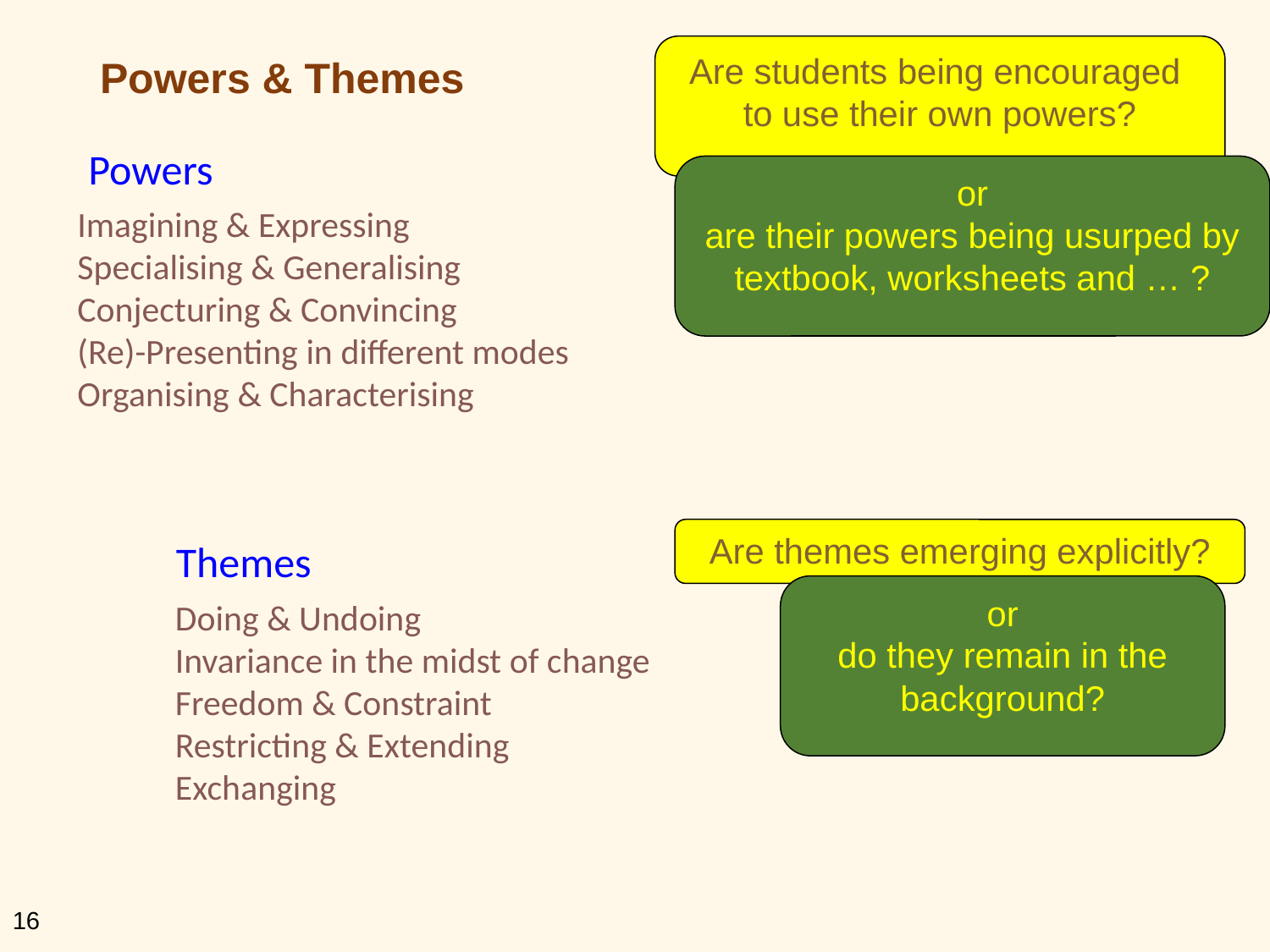

Are students being encouraged
to use their own powers?
# Powers & Themes
Powers
or
are their powers being usurped by textbook, worksheets and … ?
Imagining & Expressing
Specialising & Generalising
Conjecturing & Convincing
(Re)-Presenting in different modes
Organising & Characterising
Are themes emerging explicitly?
Themes
or
do they remain in the background?
Doing & Undoing
Invariance in the midst of change
Freedom & Constraint
Restricting & Extending
Exchanging